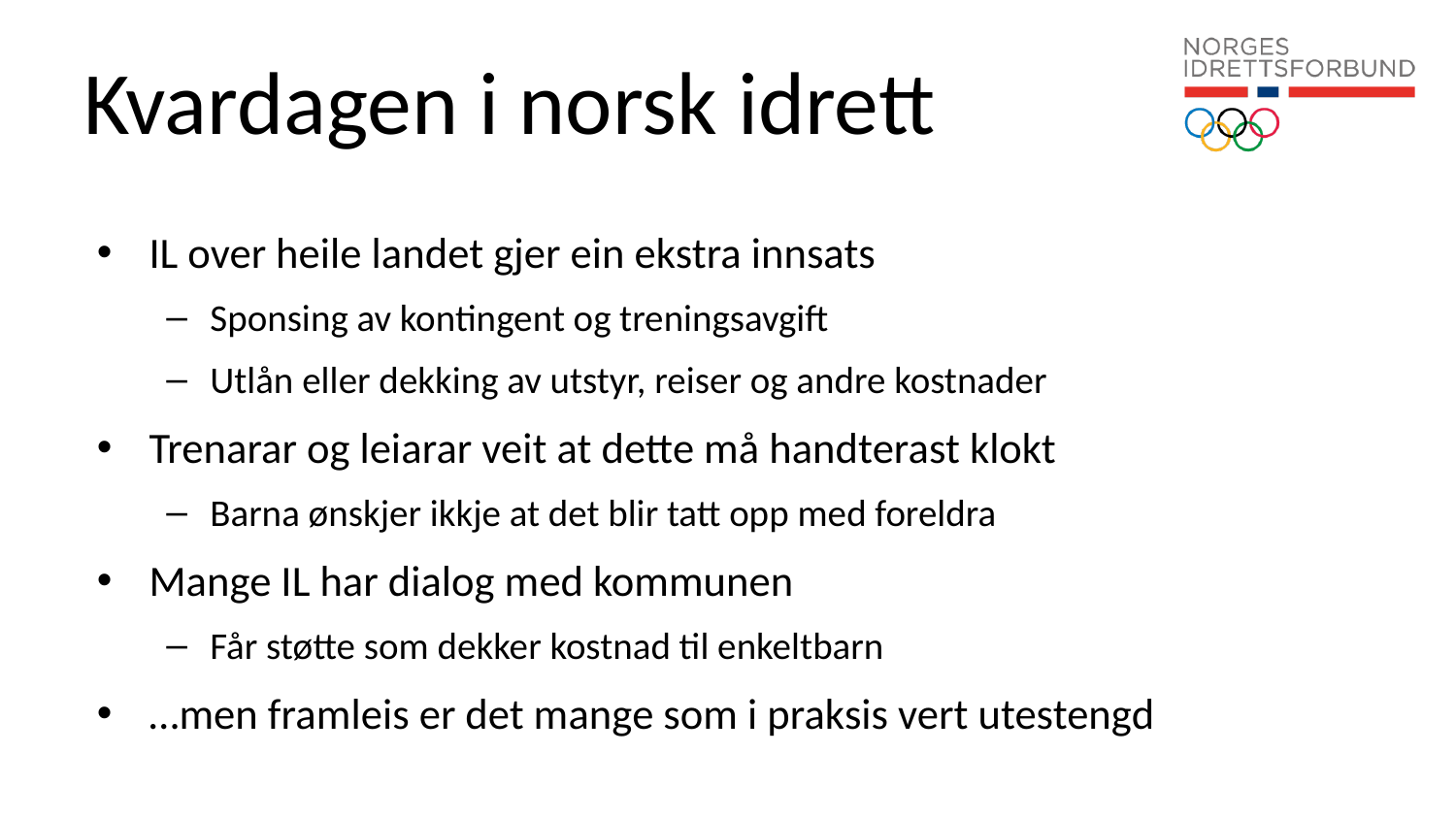

# Kvardagen i norsk idrett
IL over heile landet gjer ein ekstra innsats
Sponsing av kontingent og treningsavgift
Utlån eller dekking av utstyr, reiser og andre kostnader
Trenarar og leiarar veit at dette må handterast klokt
Barna ønskjer ikkje at det blir tatt opp med foreldra
Mange IL har dialog med kommunen
Får støtte som dekker kostnad til enkeltbarn
…men framleis er det mange som i praksis vert utestengd